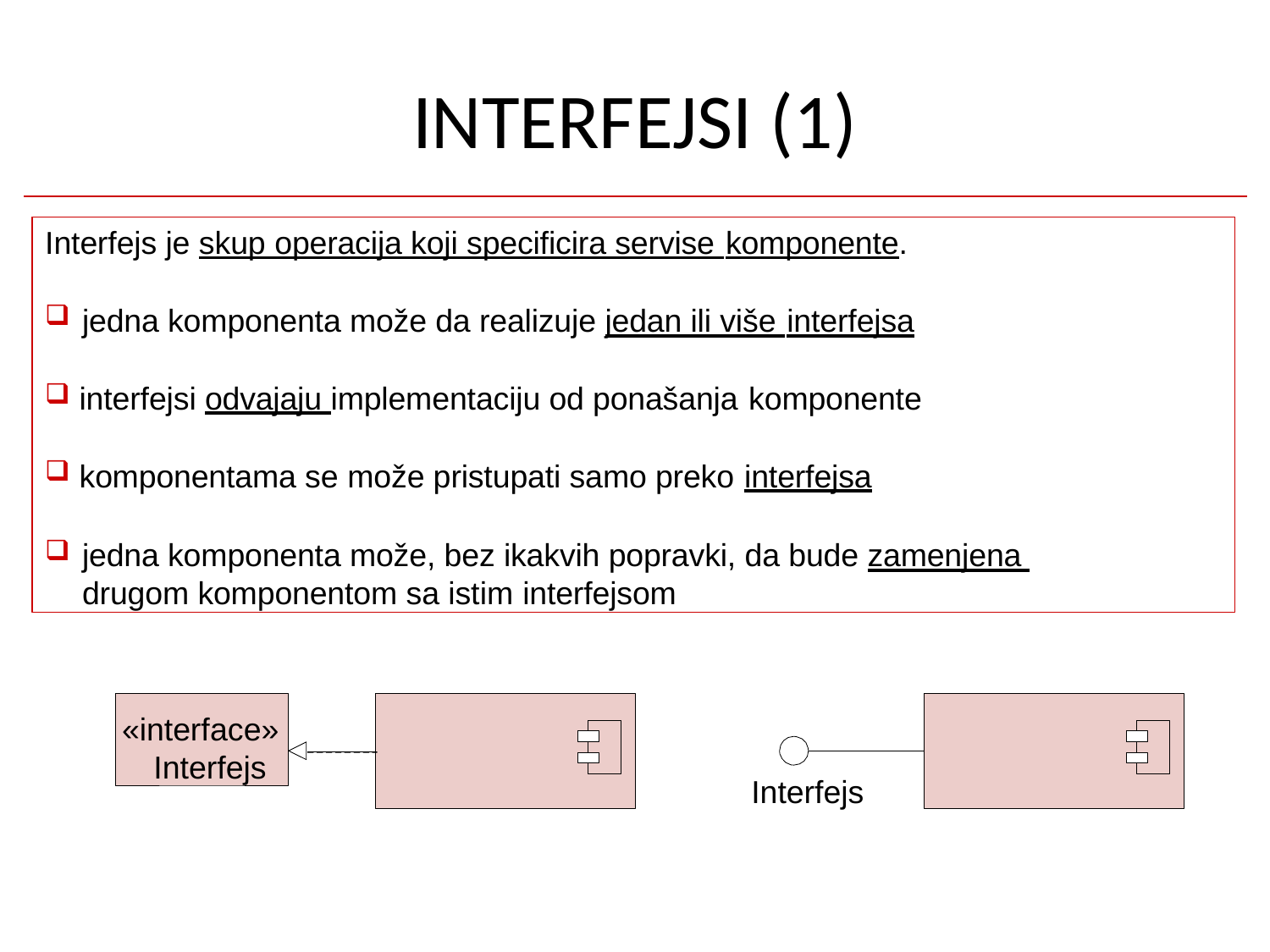

# INTERFEJSI (1)

Interfejs je skup operacija koji specificira servise komponente.

jedna komponenta može da realizuje jedan ili više interfejsa

interfejsi odvajaju implementaciju od ponašanja komponente

komponentama se može pristupati samo preko interfejsa

jedna komponenta može, bez ikakvih popravki, da bude zamenjena  drugom komponentom sa istim interfejsom
«interface»  Interfejs
Komponent  a

Komponent  a

Interfejs